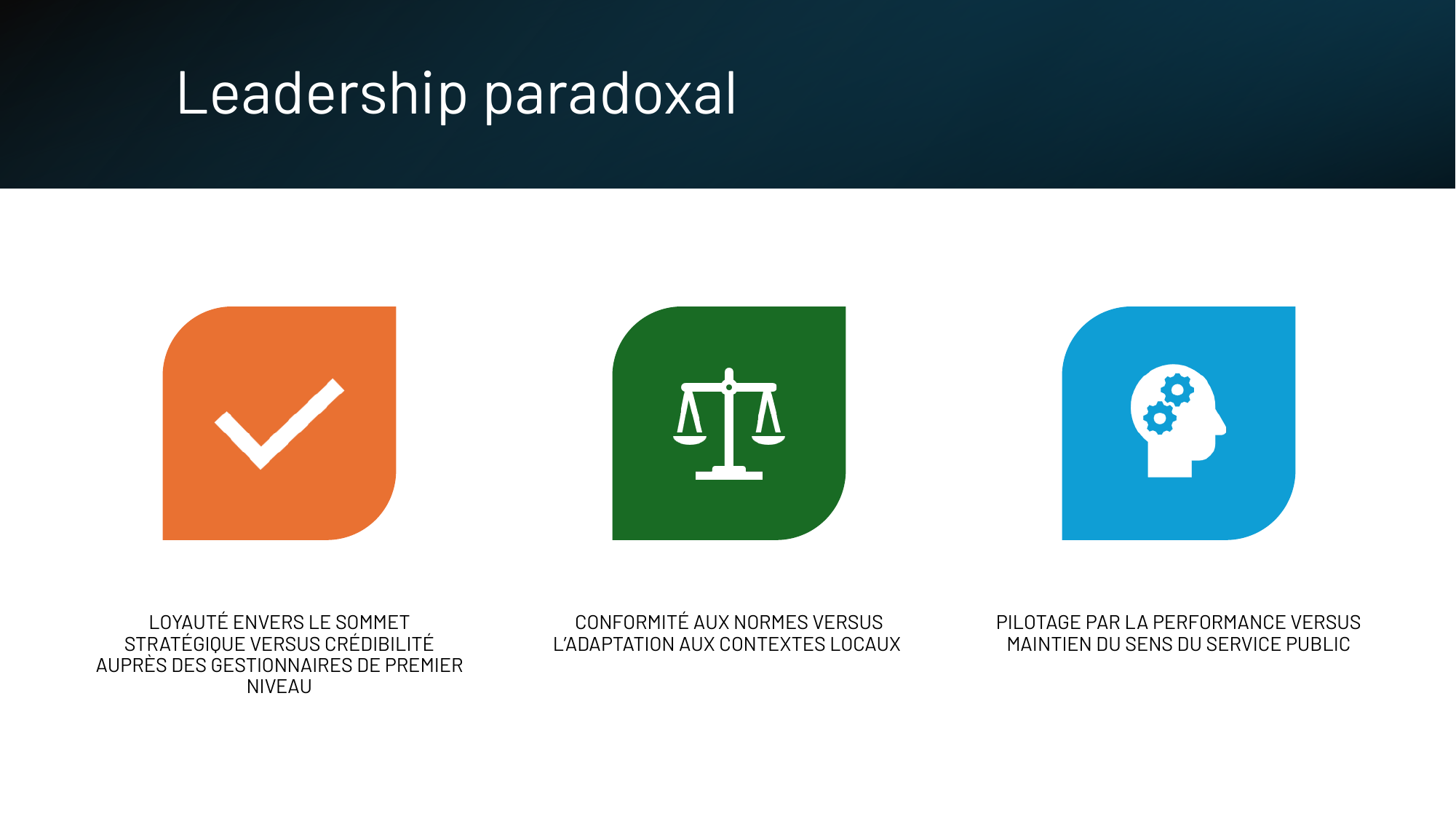

# Leadership paradoxal
Loyauté envers le sommet stratégique versus crédibilité auprès des gestionnaires de premier niveau
Conformité aux normes versus l’adaptation aux contextes locaux
Pilotage par la performance versus maintien du sens du service public